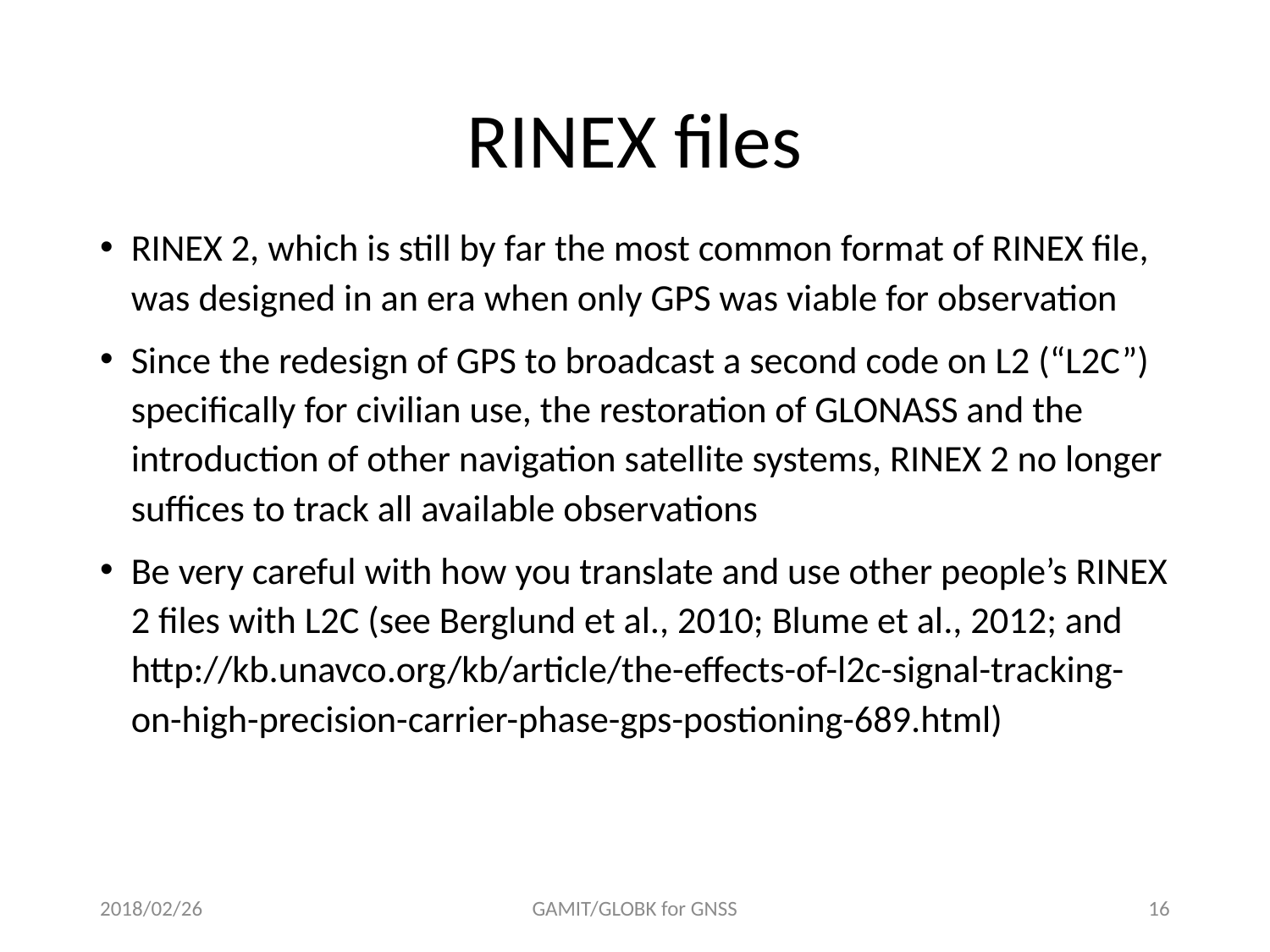

# RINEX files
RINEX 2, which is still by far the most common format of RINEX file, was designed in an era when only GPS was viable for observation
Since the redesign of GPS to broadcast a second code on L2 (“L2C”) specifically for civilian use, the restoration of GLONASS and the introduction of other navigation satellite systems, RINEX 2 no longer suffices to track all available observations
Be very careful with how you translate and use other people’s RINEX 2 files with L2C (see Berglund et al., 2010; Blume et al., 2012; and http://kb.unavco.org/kb/article/the-effects-of-l2c-signal-tracking-on-high-precision-carrier-phase-gps-postioning-689.html)
2018/02/26
GAMIT/GLOBK for GNSS
16